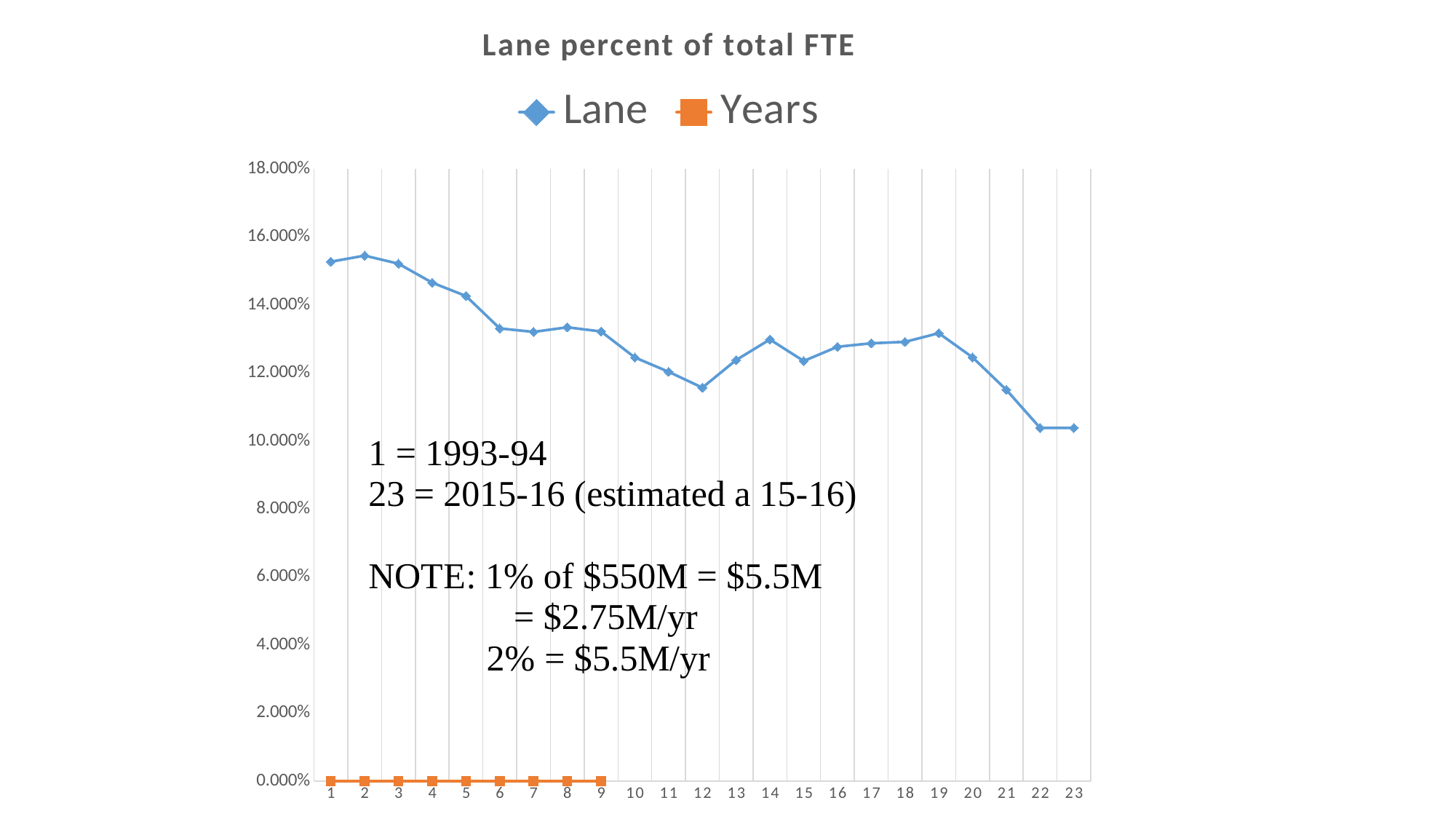

### Chart: Lane percent of total FTE

| Category | Lane | Years |
|---|---|---|